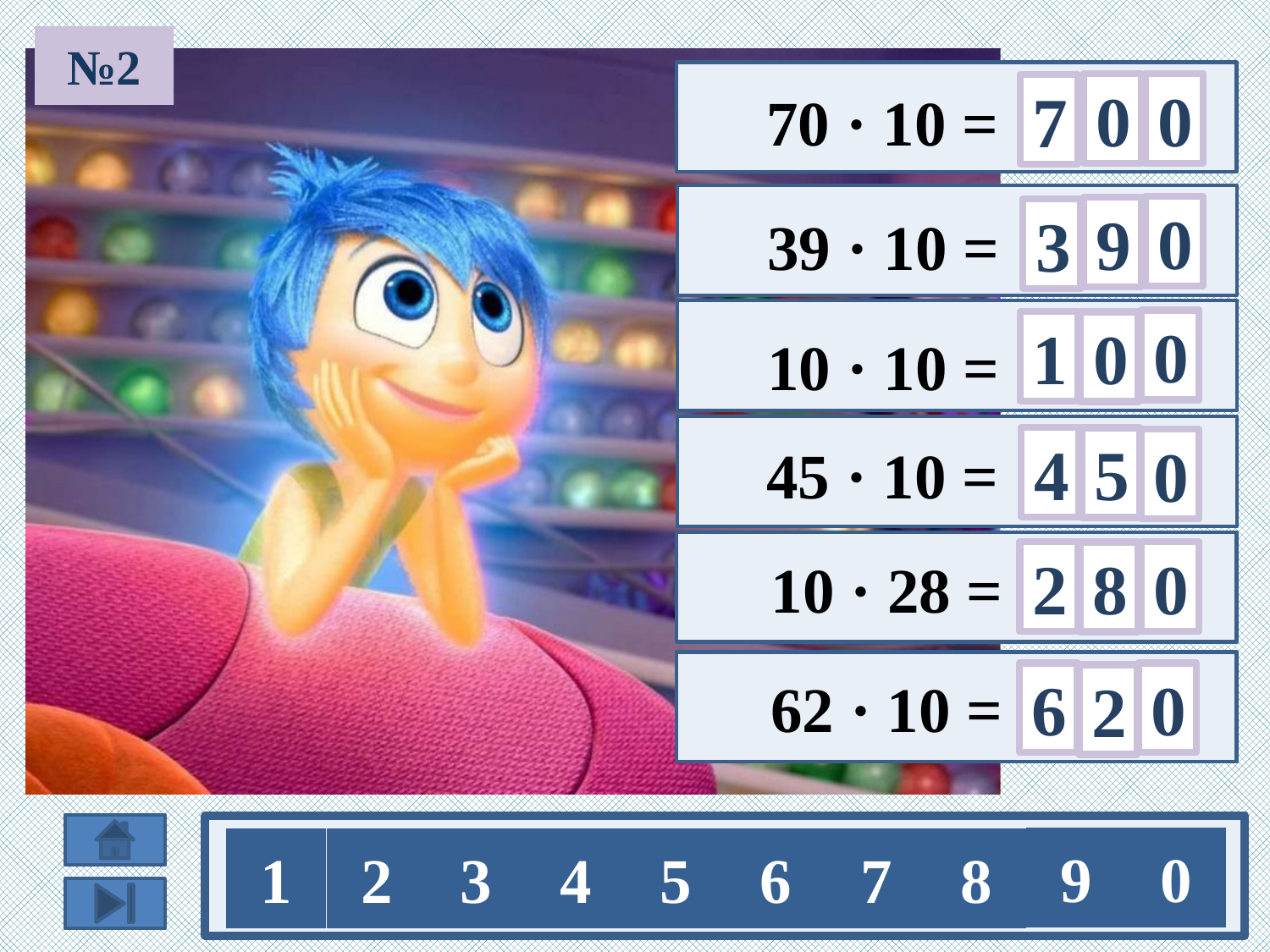

№2
0
0
7
    70 · 10 =
0
9
3
    39 · 10 =
0
1
0
    10 · 10 =
4
5
    45 · 10 =
0
0
2
8
    10 · 28 =
6
    62 · 10 =
0
2

9
0
1
2
3
4
5
6
7
8